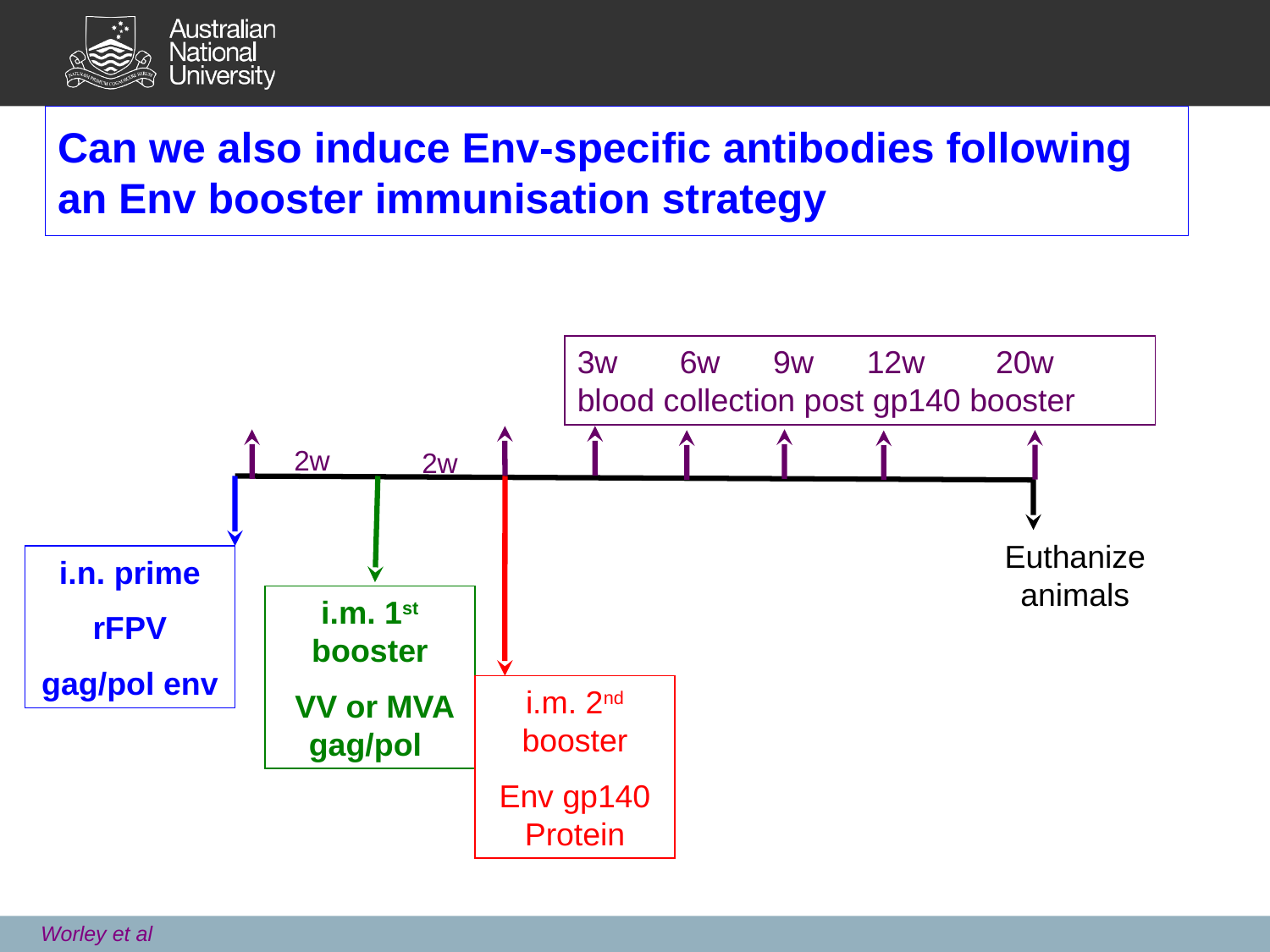

# Can we also induce Env-specific antibodies following an Env booster immunisation strategy
3w       6w      9w      12w        20w   blood collection post gp140 booster

2w
2w

Euthanize animals
i.n. prime
rFPV
gag/pol env
i.m. 1st booster
 VV or MVA gag/pol
i.m. 2nd booster
Env gp140 Protein
Worley et al